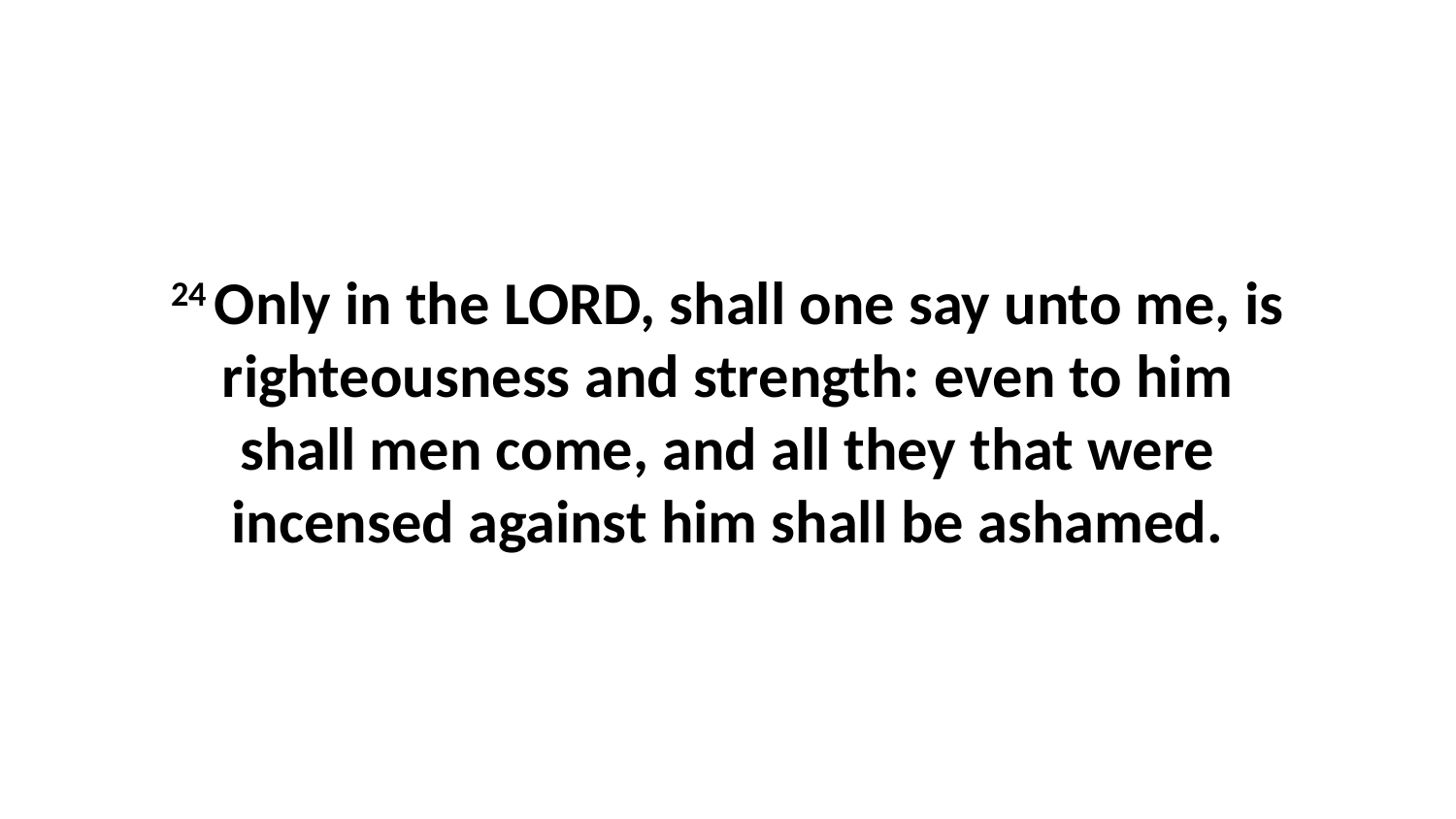

24 Only in the LORD, shall one say unto me, is righteousness and strength: even to him shall men come, and all they that were incensed against him shall be ashamed.